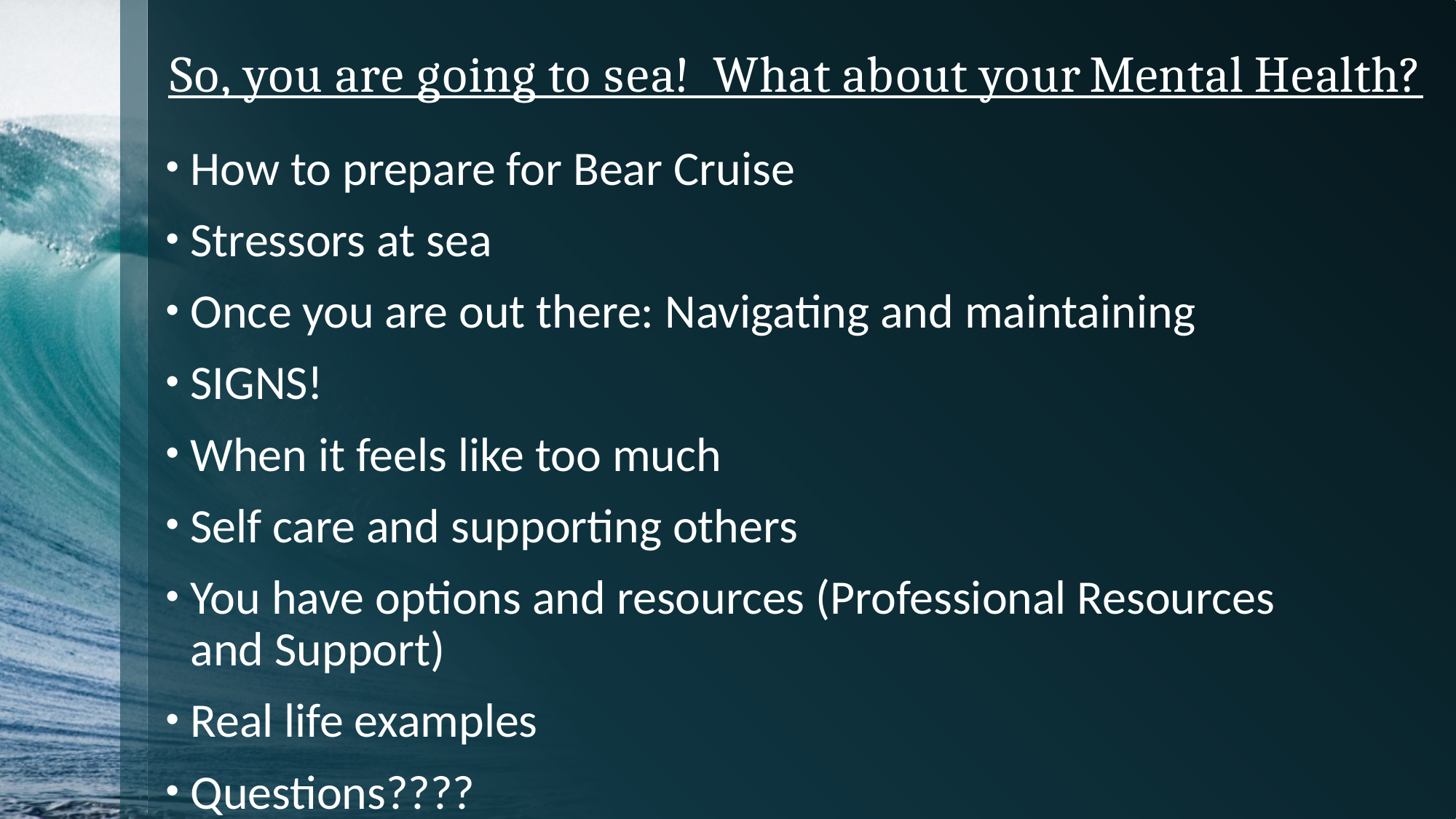

# So, you are going to sea!  What about your Mental Health?
How to prepare for Bear Cruise
Stressors at sea
Once you are out there: Navigating and maintaining
SIGNS!
When it feels like too much
Self care and supporting others
You have options and resources (Professional Resources and Support)
Real life examples
Questions????